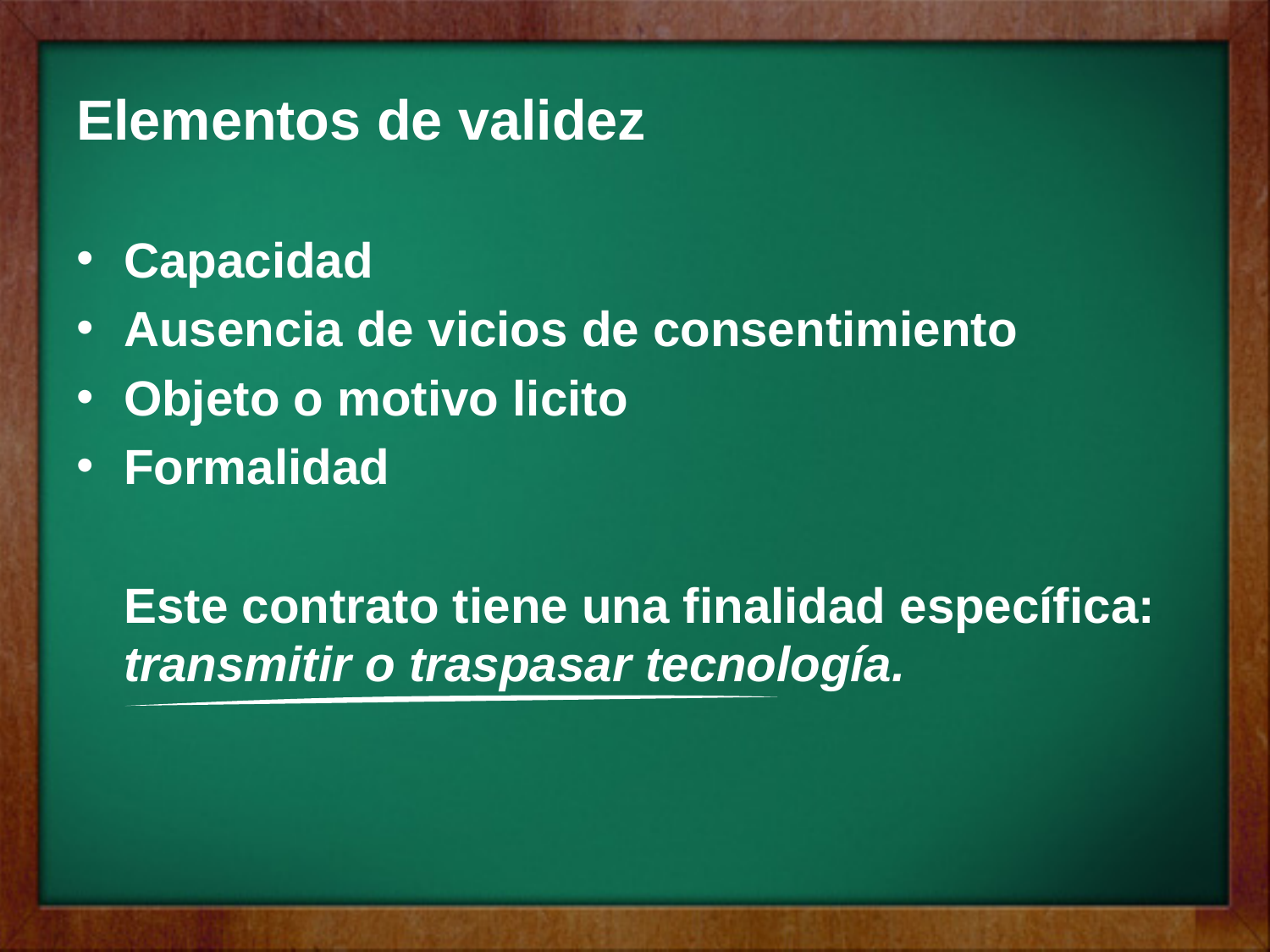

# Elementos de validez
Capacidad
Ausencia de vicios de consentimiento
Objeto o motivo licito
Formalidad

	Este contrato tiene una finalidad específica: transmitir o traspasar tecnología.